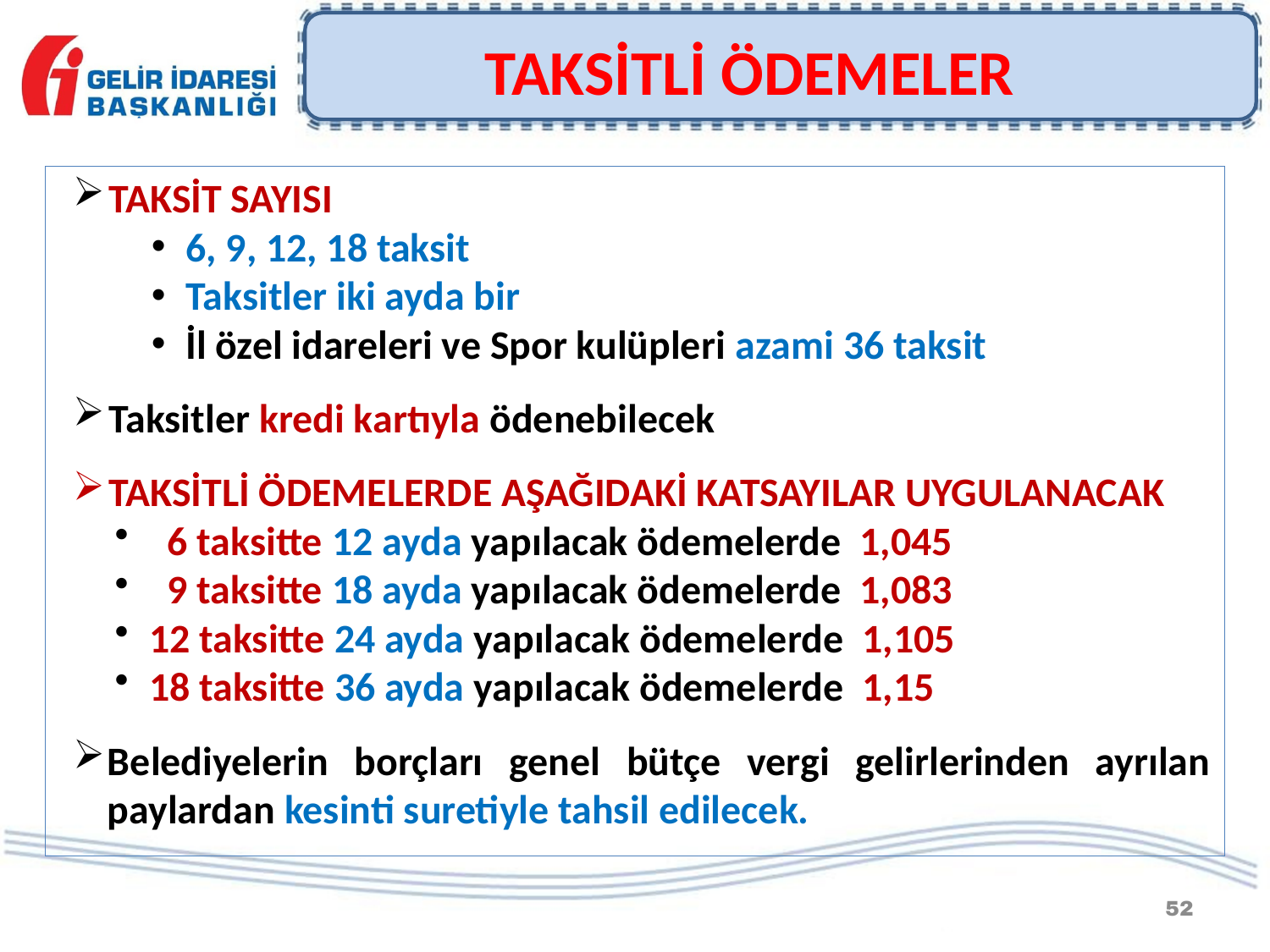

# TAKSİTLİ ÖDEMELER
TAKSİT SAYISI
6, 9, 12, 18 taksit
Taksitler iki ayda bir
İl özel idareleri ve Spor kulüpleri azami 36 taksit

Taksitler kredi kartıyla ödenebilecek

TAKSİTLİ ÖDEMELERDE AŞAĞIDAKİ KATSAYILAR UYGULANACAK
  6 taksitte 12 ayda yapılacak ödemelerde  1,045
  9 taksitte 18 ayda yapılacak ödemelerde  1,083
12 taksitte 24 ayda yapılacak ödemelerde  1,105
18 taksitte 36 ayda yapılacak ödemelerde  1,15

Belediyelerin borçları genel bütçe vergi gelirlerinden ayrılan paylardan kesinti suretiyle tahsil edilecek.
52